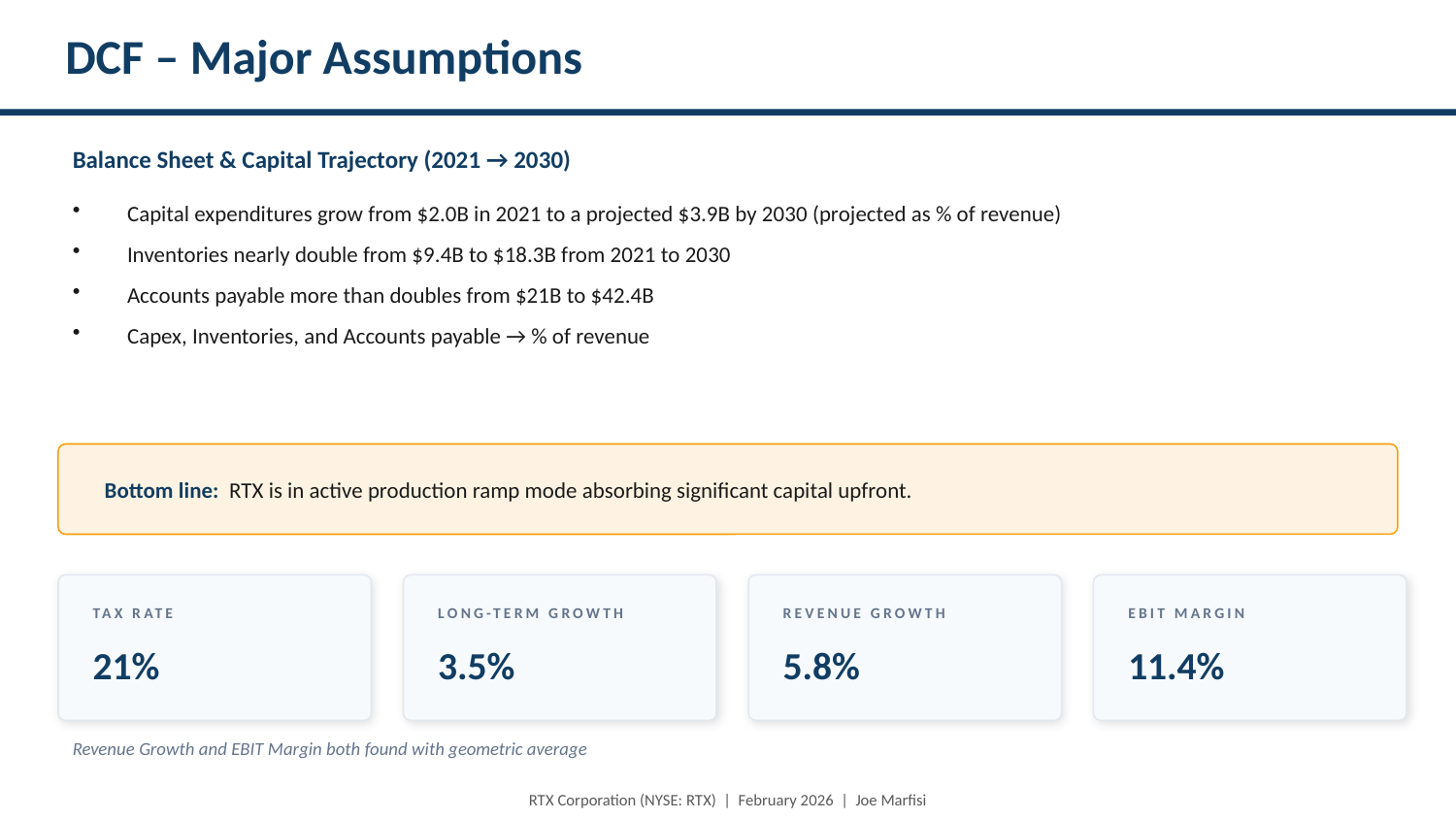

DCF – Major Assumptions

Balance Sheet & Capital Trajectory (2021 → 2030)
Capital expenditures grow from $2.0B in 2021 to a projected $3.9B by 2030 (projected as % of revenue)
Inventories nearly double from $9.4B to $18.3B from 2021 to 2030
Accounts payable more than doubles from $21B to $42.4B
Capex, Inventories, and Accounts payable → % of revenue

Bottom line:  RTX is in active production ramp mode absorbing significant capital upfront.

TAX RATE
LONG-TERM GROWTH
REVENUE GROWTH
EBIT MARGIN
21%
3.5%
5.8%
11.4%
Revenue Growth and EBIT Margin both found with geometric average
RTX Corporation (NYSE: RTX)  |  February 2026  |  Joe Marfisi